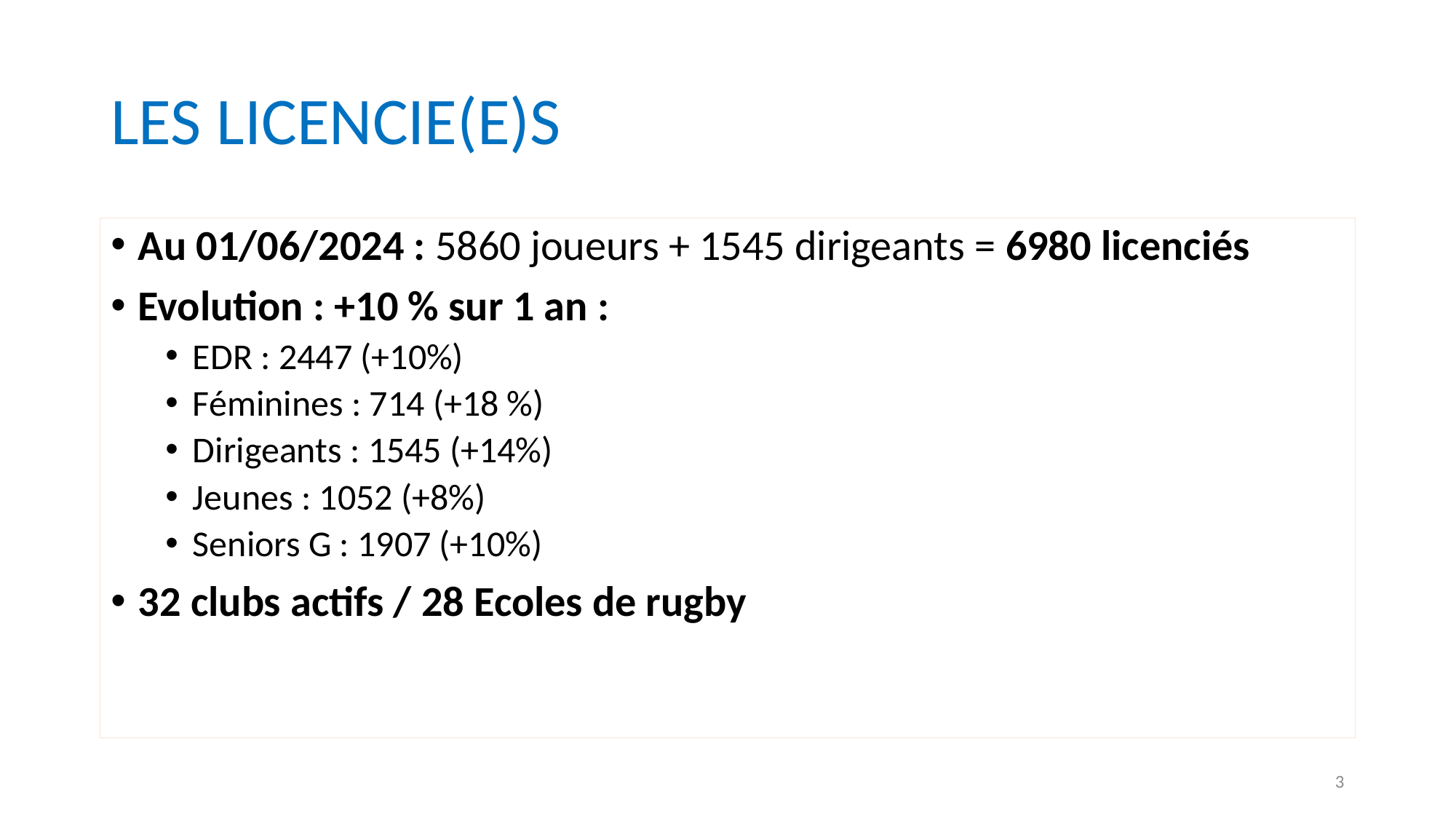

# LES LICENCIE(E)S
Au 01/06/2024 : 5860 joueurs + 1545 dirigeants = 6980 licenciés
Evolution : +10 % sur 1 an :
EDR : 2447 (+10%)
Féminines : 714 (+18 %)
Dirigeants : 1545 (+14%)
Jeunes : 1052 (+8%)
Seniors G : 1907 (+10%)
32 clubs actifs / 28 Ecoles de rugby

3